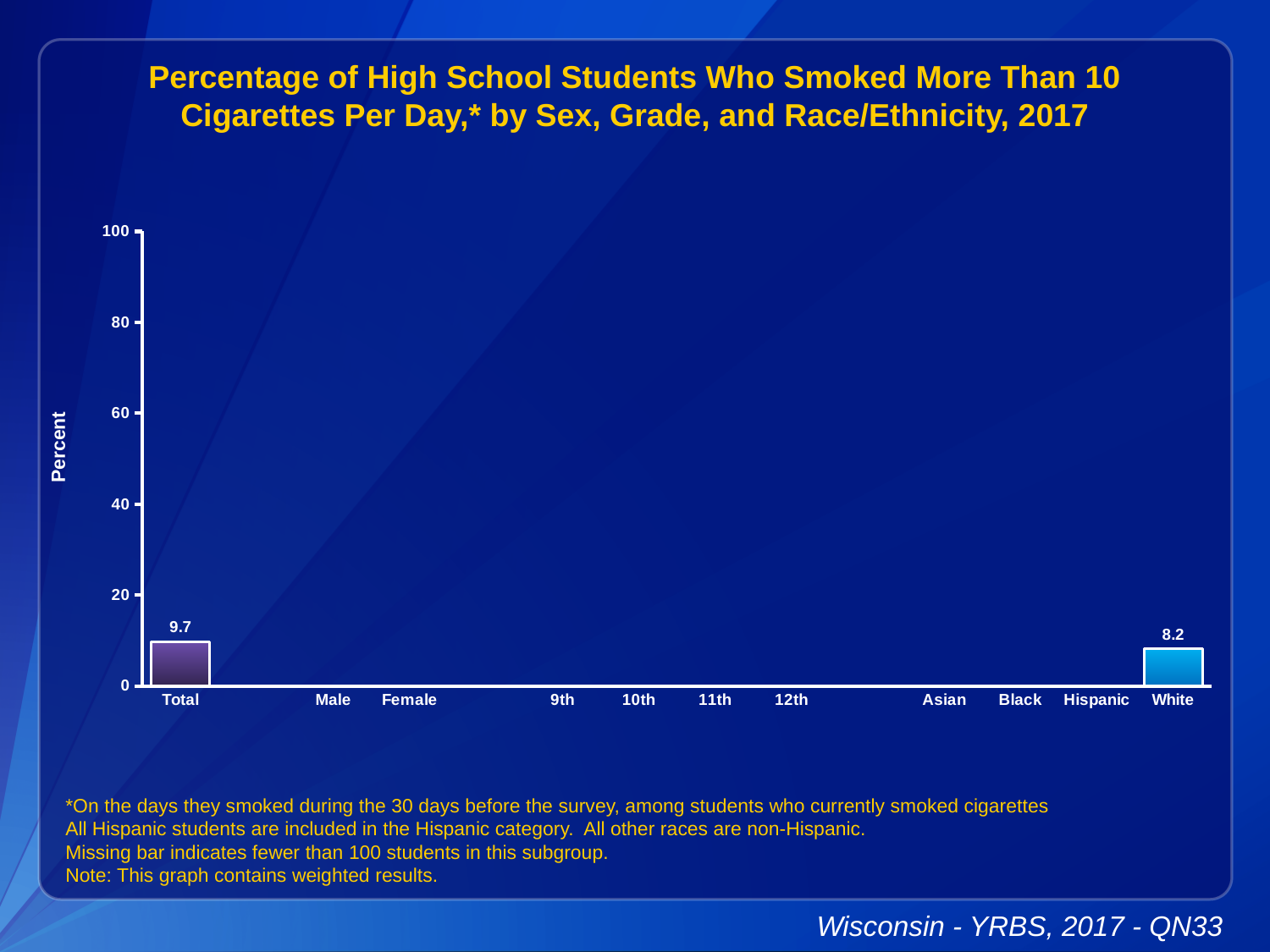

Percentage of High School Students Who Smoked More Than 10 Cigarettes Per Day,* by Sex, Grade, and Race/Ethnicity, 2017

### Chart

| Category | Series 1 |
|---|---|
| Total | 9.7 |
|  | None |
| Male | None |
| Female | None |
|  | None |
| 9th | None |
| 10th | None |
| 11th | None |
| 12th | None |
|  | None |
| Asian | None |
| Black | None |
| Hispanic | None |
| White | 8.2 |
*On the days they smoked during the 30 days before the survey, among students who currently smoked cigarettes
All Hispanic students are included in the Hispanic category.  All other races are non-Hispanic.
Missing bar indicates fewer than 100 students in this subgroup.
Note: This graph contains weighted results.
Wisconsin - YRBS, 2017 - QN33